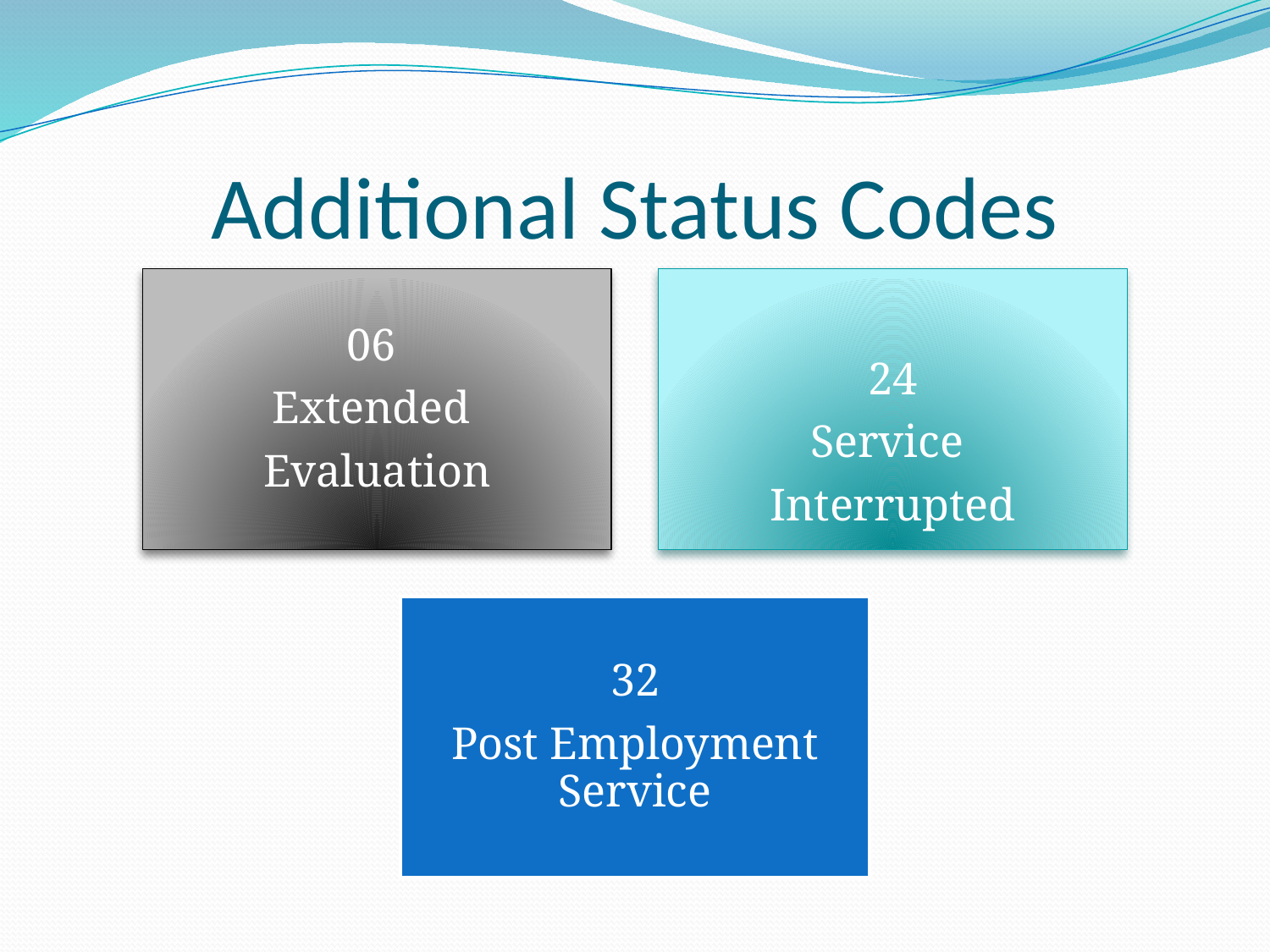

# Additional Status Codes
06
Extended
Evaluation

24
Service
Interrupted
32
Post Employment Service